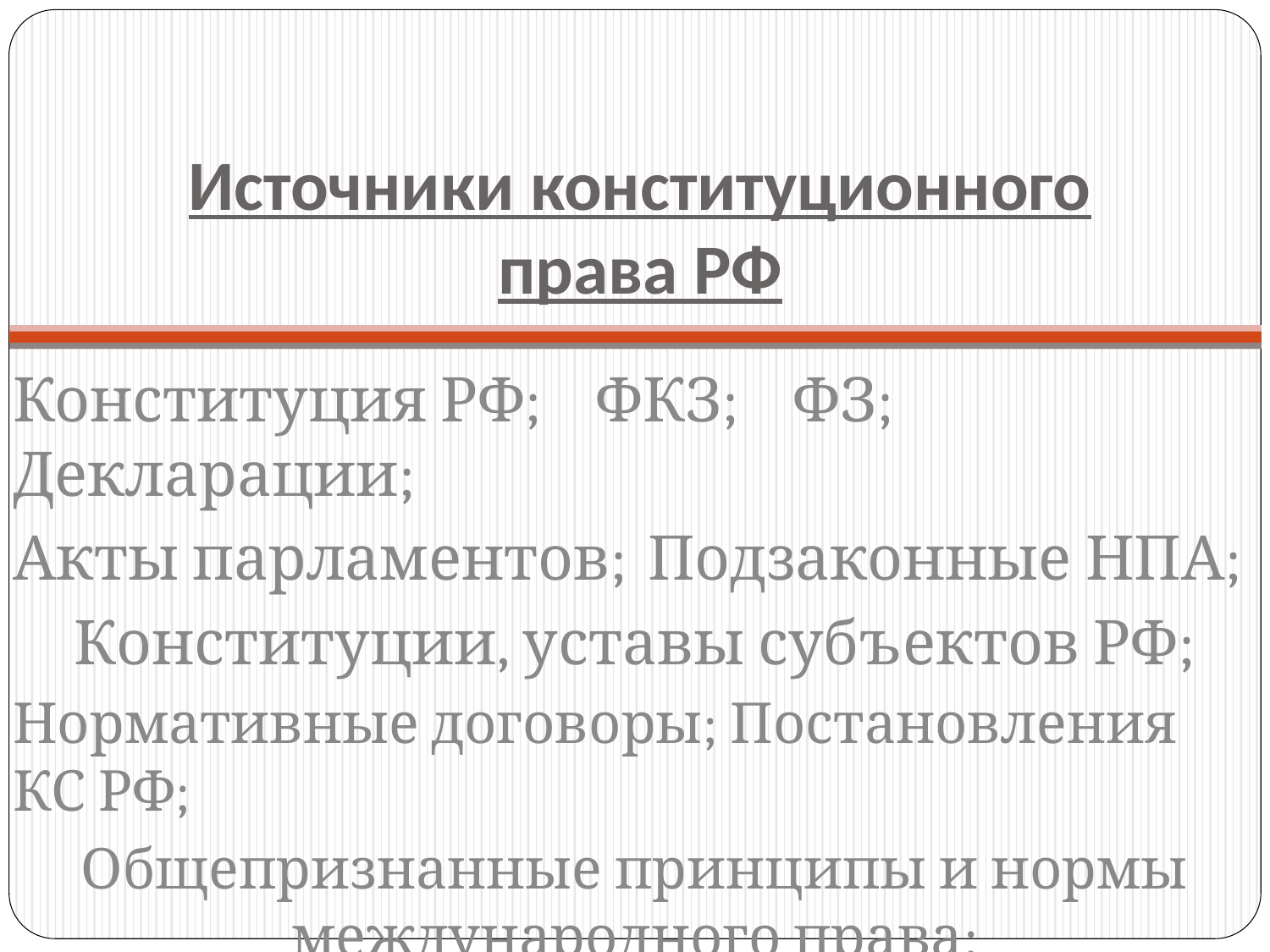

# Источники конституционного права РФ
Конституция РФ;    ФКЗ;    ФЗ;    Декларации;
Акты парламентов; 	Подзаконные НПА;
Конституции, уставы субъектов РФ;
Нормативные договоры; Постановления КС РФ;
Общепризнанные принципы и нормы международного права;
Правовые акты органов местного самоуправления